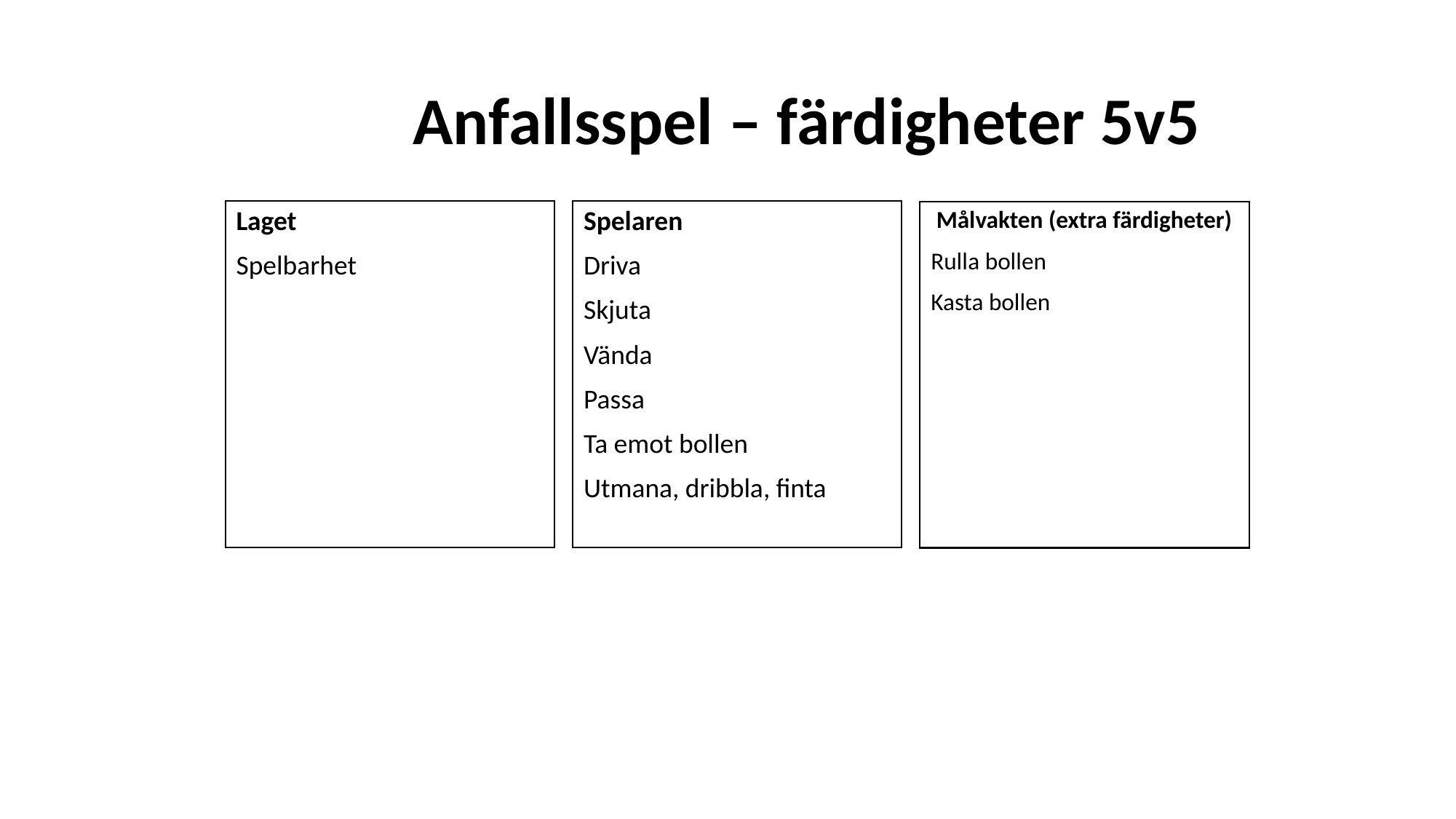

# Anfallsspel – färdigheter 5v5
Laget
Spelbarhet
Spelaren
Driva
Skjuta
Vända
Passa
Ta emot bollen
Utmana, dribbla, finta

 Målvakten (extra färdigheter)
Rulla bollen
Kasta bollen